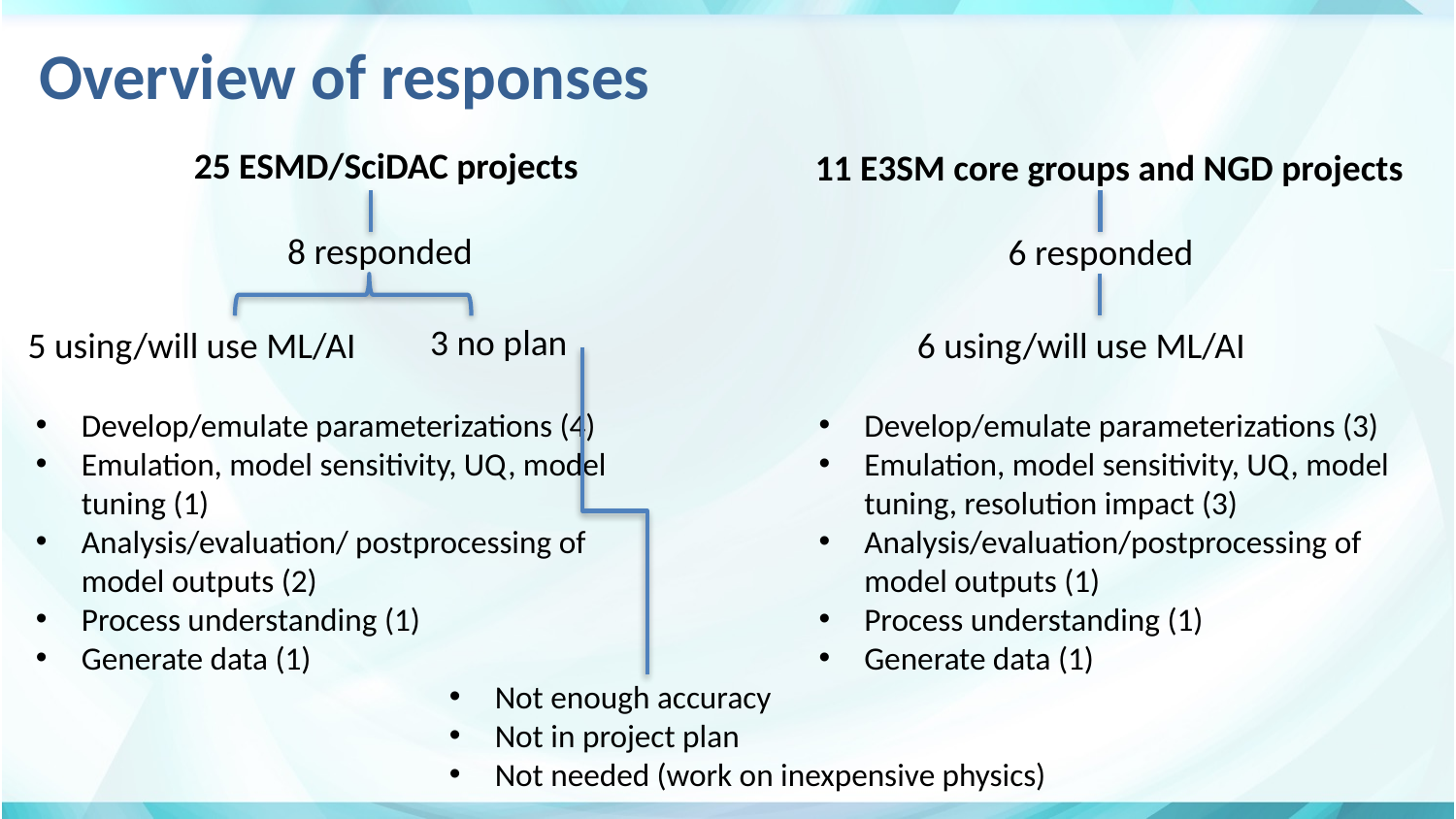

Overview of responses
25 ESMD/SciDAC projects
11 E3SM core groups and NGD projects

8 responded
6 responded
3 no plan
5 using/will use ML/AI
6 using/will use ML/AI
Develop/emulate parameterizations (4)
Emulation, model sensitivity, UQ, model tuning (1)
Analysis/evaluation/ postprocessing of model outputs (2)
Process understanding (1)
Generate data (1)
Develop/emulate parameterizations (3)
Emulation, model sensitivity, UQ, model tuning, resolution impact (3)
Analysis/evaluation/postprocessing of model outputs (1)
Process understanding (1)
Generate data (1)
Not enough accuracy
Not in project plan
Not needed (work on inexpensive physics)